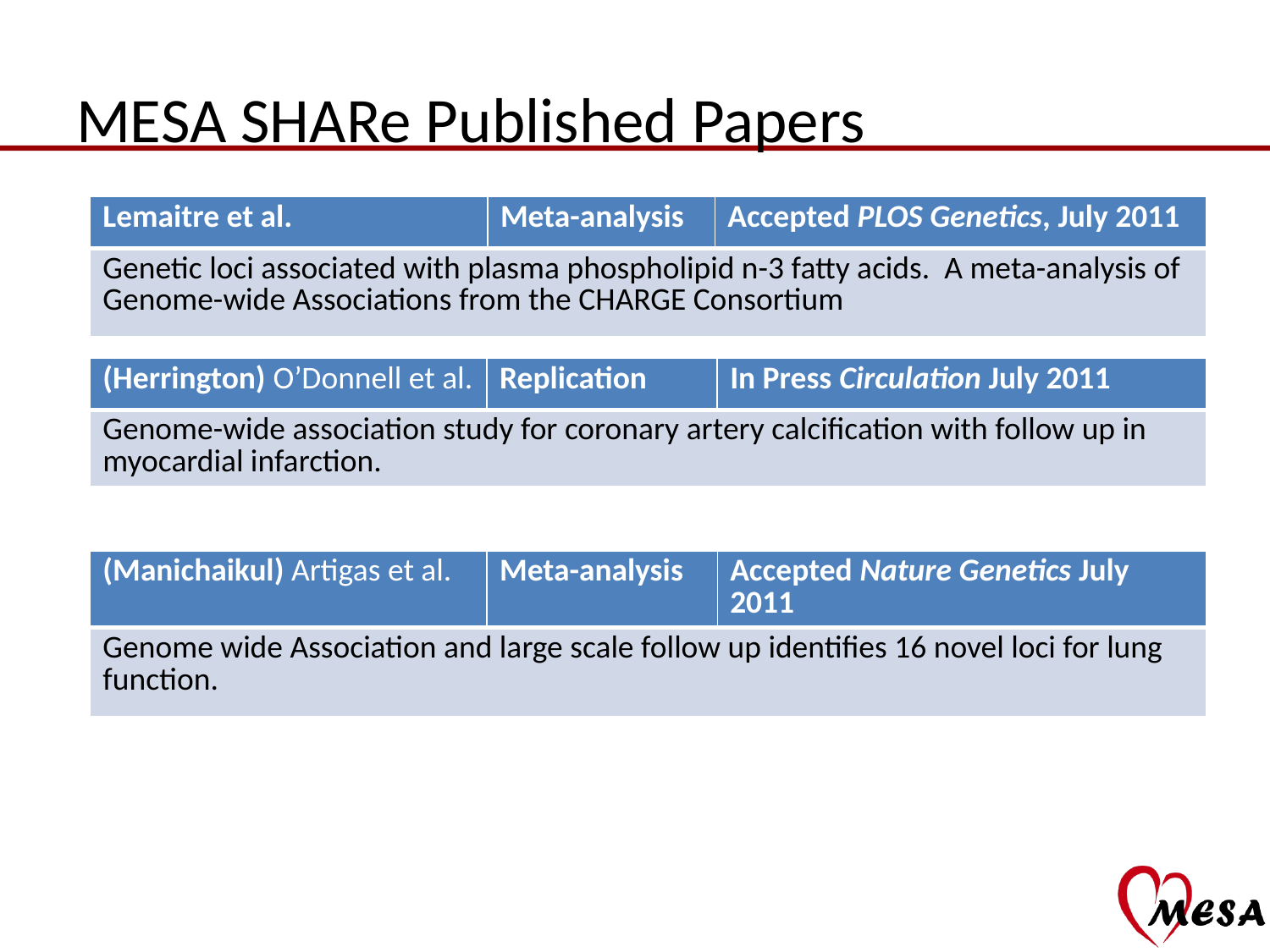

# MESA SHARe Published Papers
| Lemaitre et al. | Meta-analysis | Accepted PLOS Genetics, July 2011 |
| --- | --- | --- |
| Genetic loci associated with plasma phospholipid n-3 fatty acids. A meta-analysis of Genome-wide Associations from the CHARGE Consortium |  |  |
| (Herrington) O’Donnell et al. | Replication | In Press Circulation July 2011 |
| --- | --- | --- |
| Genome-wide association study for coronary artery calcification with follow up in myocardial infarction. |  |  |
| (Manichaikul) Artigas et al. | Meta-analysis | Accepted Nature Genetics July 2011 |
| --- | --- | --- |
| Genome wide Association and large scale follow up identifies 16 novel loci for lung function. |  |  |